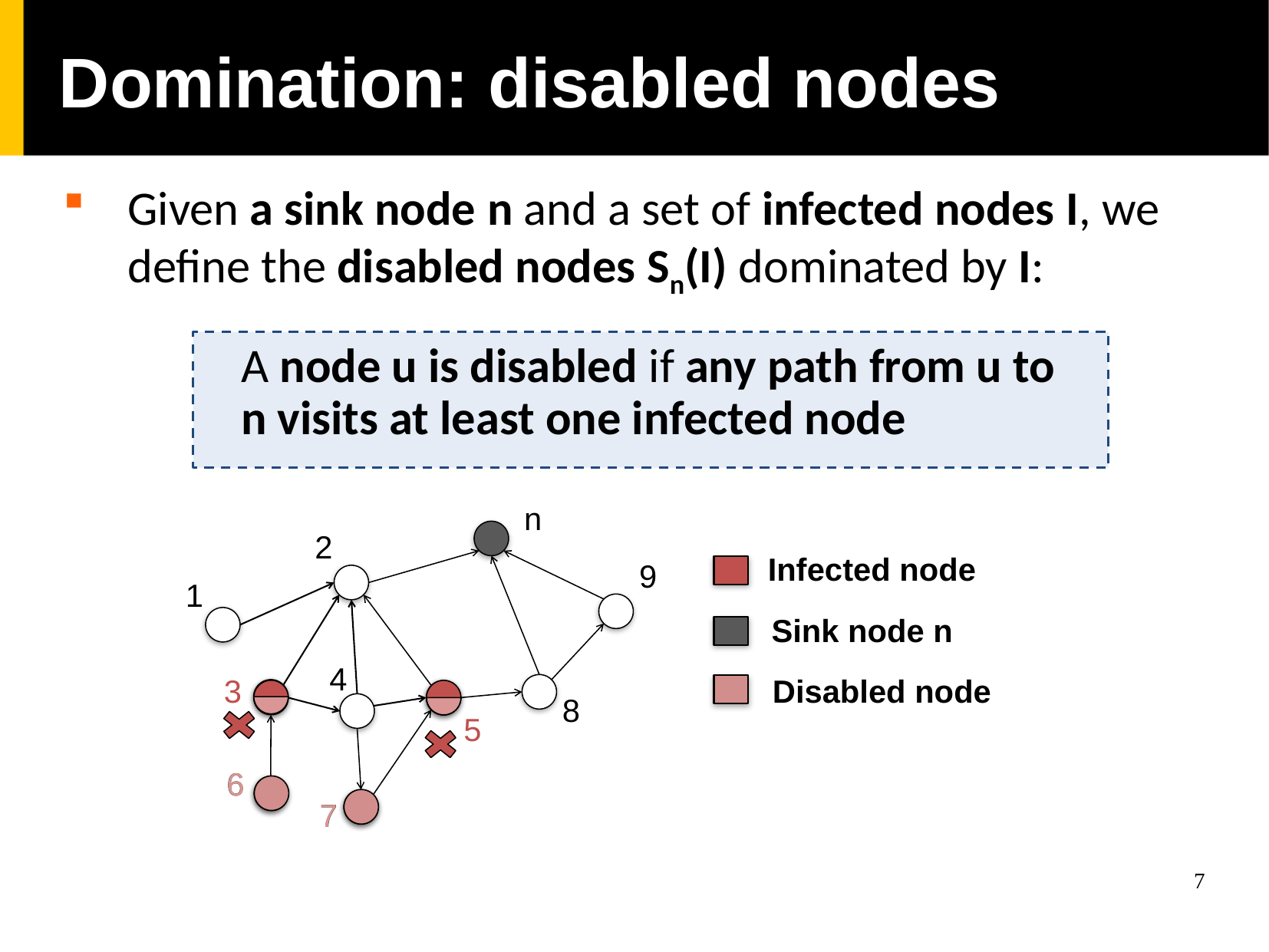

Domination: disabled nodes
Given a sink node n and a set of infected nodes I, we define the disabled nodes Sn(I) dominated by I:

A node u is disabled if any path from u to n visits at least one infected node
n
2

9

1

4
3

8

5
6

7

Infected node

Sink node n

Disabled node

6

7

7